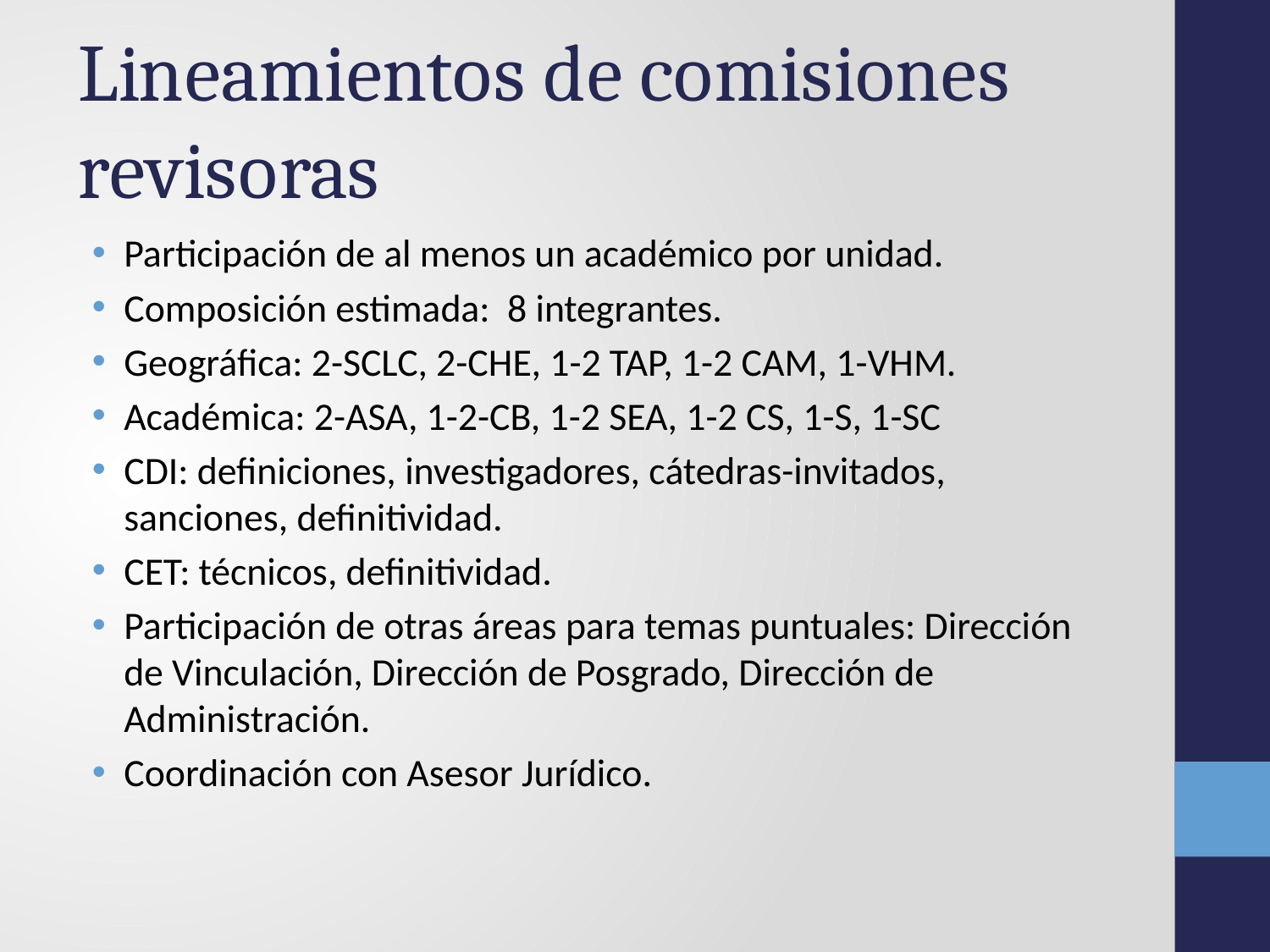

# Lineamientos de comisiones revisoras
Participación de al menos un académico por unidad.
Composición estimada:  8 integrantes.
Geográfica: 2-SCLC, 2-CHE, 1-2 TAP, 1-2 CAM, 1-VHM.
Académica: 2-ASA, 1-2-CB, 1-2 SEA, 1-2 CS, 1-S, 1-SC
CDI: definiciones, investigadores, cátedras-invitados, sanciones, definitividad.
CET: técnicos, definitividad.
Participación de otras áreas para temas puntuales: Dirección de Vinculación, Dirección de Posgrado, Dirección de Administración.
Coordinación con Asesor Jurídico.